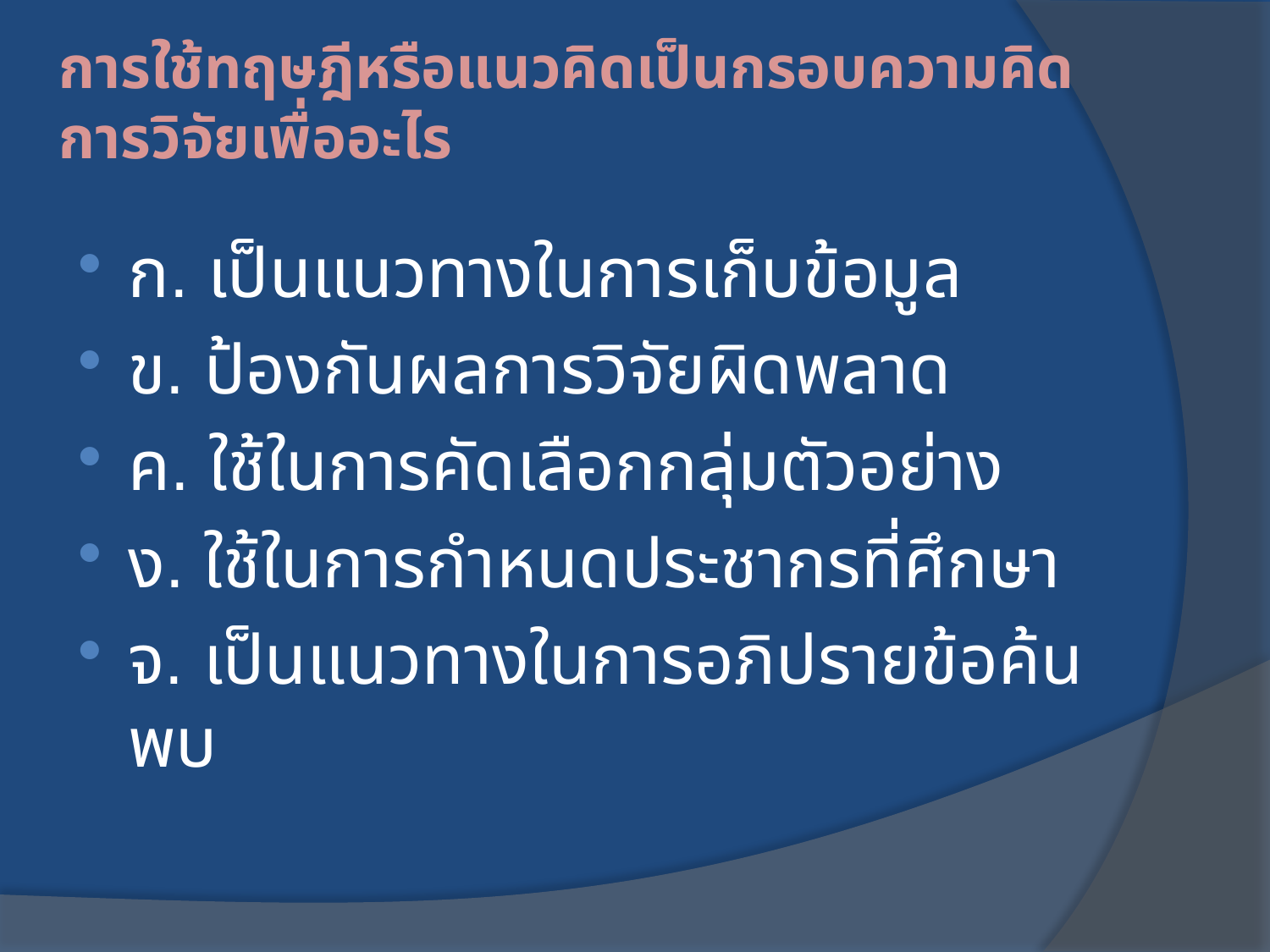

# การใช้ทฤษฎีหรือแนวคิดเป็นกรอบความคิด การวิจัยเพื่ออะไร
ก. เป็นแนวทางในการเก็บข้อมูล
ข. ป้องกันผลการวิจัยผิดพลาด
ค. ใช้ในการคัดเลือกกลุ่มตัวอย่าง
ง. ใช้ในการกำหนดประชากรที่ศึกษา
จ. เป็นแนวทางในการอภิปรายข้อค้นพบ